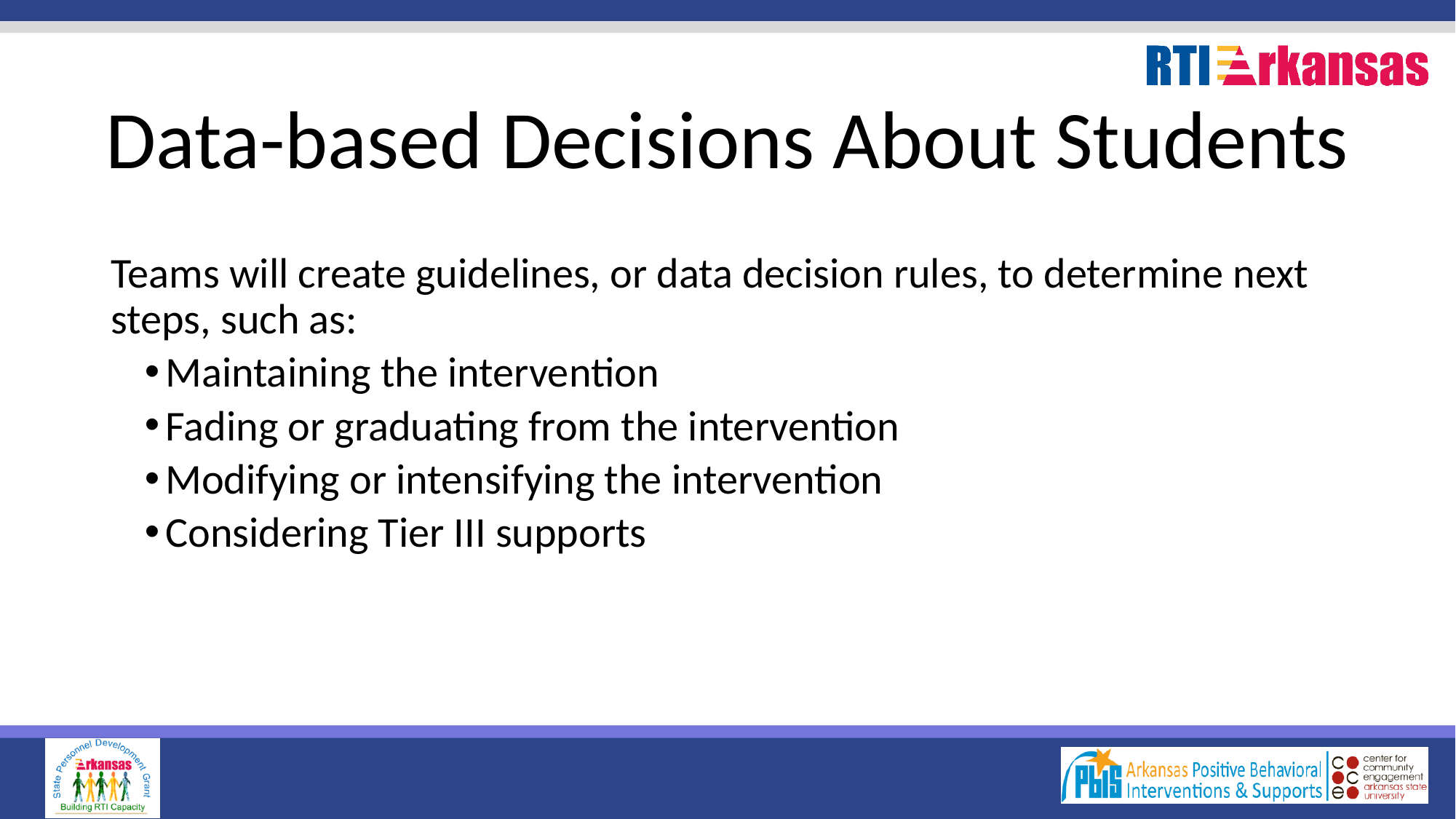

# Data-based Decisions About Students
Teams will create guidelines, or data decision rules, to determine next steps, such as:
Maintaining the intervention
Fading or graduating from the intervention
Modifying or intensifying the intervention
Considering Tier III supports